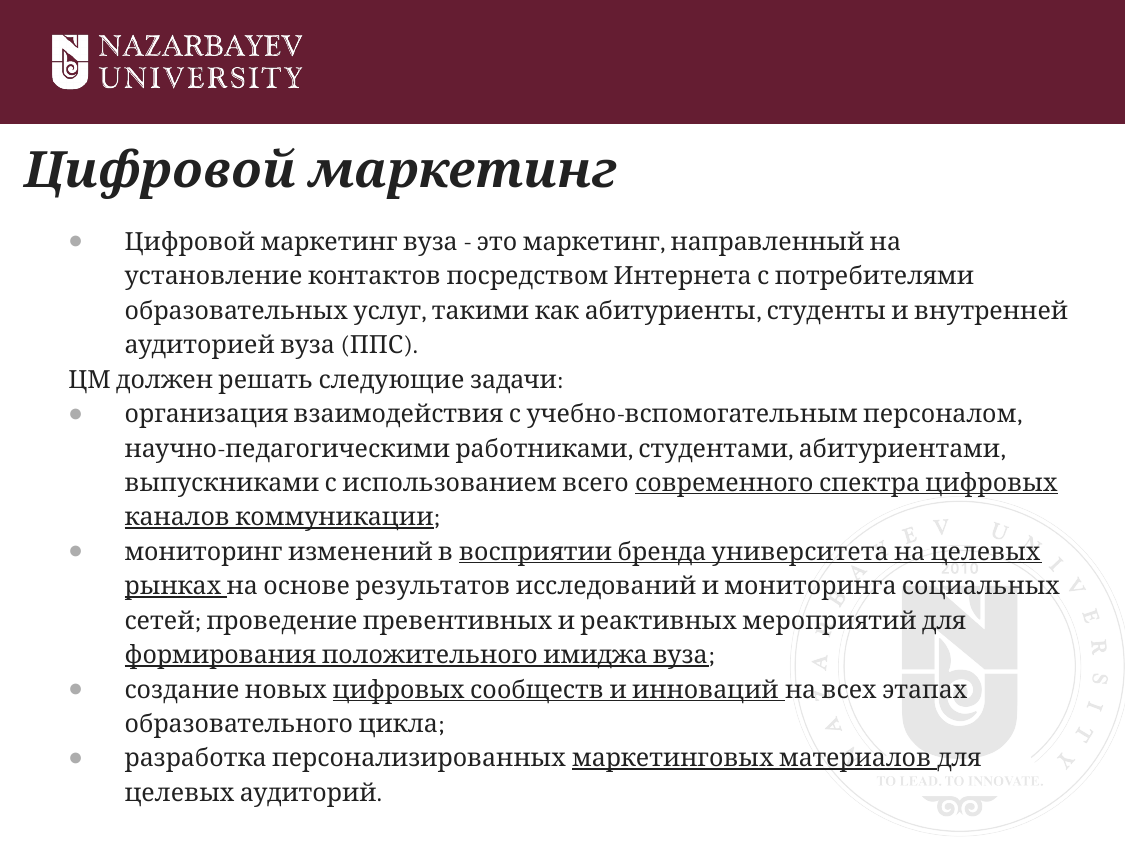

# Цифровой маркетинг
Цифровой маркетинг вуза - это маркетинг, направленный на установление контактов посредством Интернета с потребителями образовательных услуг, такими как абитуриенты, студенты и внутренней аудиторией вуза (ППС).
ЦМ должен решать следующие задачи:
организация взаимодействия с учебно-вспомогательным персоналом, научно-педагогическими работниками, студентами, абитуриентами, выпускниками с использованием всего современного спектра цифровых каналов коммуникации;
мониторинг изменений в восприятии бренда университета на целевых рынках на основе результатов исследований и мониторинга социальных сетей; проведение превентивных и реактивных мероприятий для формирования положительного имиджа вуза;
создание новых цифровых сообществ и инноваций на всех этапах образовательного цикла;
разработка персонализированных маркетинговых материалов для целевых аудиторий.